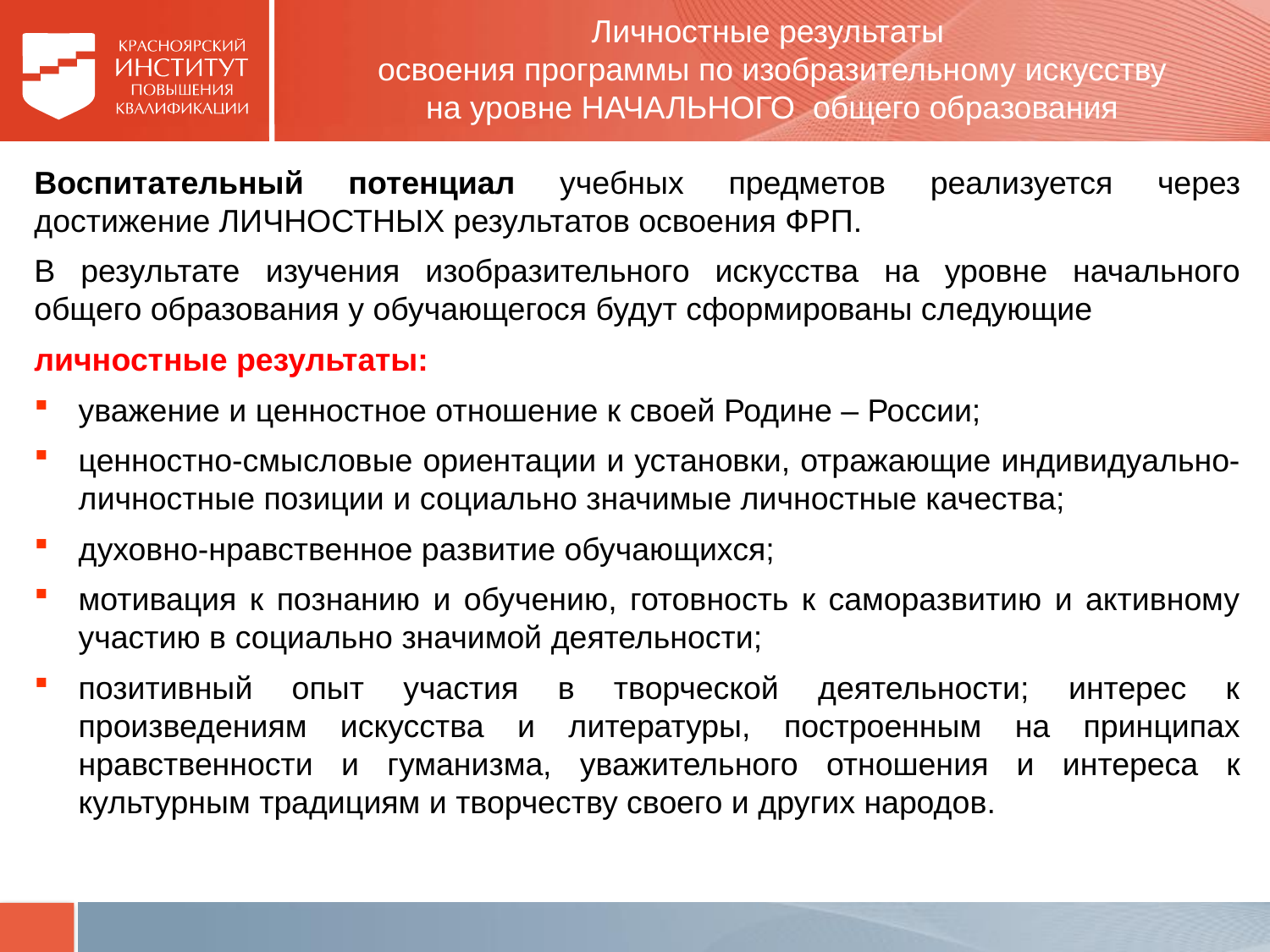

Личностные результаты
 освоения программы по изобразительному искусству
 на уровне НАЧАЛЬНОГО  общего образования
#
Воспитательный потенциал учебных предметов реализуется через достижение ЛИЧНОСТНЫХ результатов освоения ФРП.
В результате изучения изобразительного искусства на уровне начального общего образования у обучающегося будут сформированы следующие
личностные результаты:
уважение и ценностное отношение к своей Родине – России;
ценностно-смысловые ориентации и установки, отражающие индивидуально-личностные позиции и социально значимые личностные качества;
духовно-нравственное развитие обучающихся;
мотивация к познанию и обучению, готовность к саморазвитию и активному участию в социально значимой деятельности;
позитивный опыт участия в творческой деятельности; интерес к произведениям искусства и литературы, построенным на принципах нравственности и гуманизма, уважительного отношения и интереса к культурным традициям и творчеству своего и других народов.